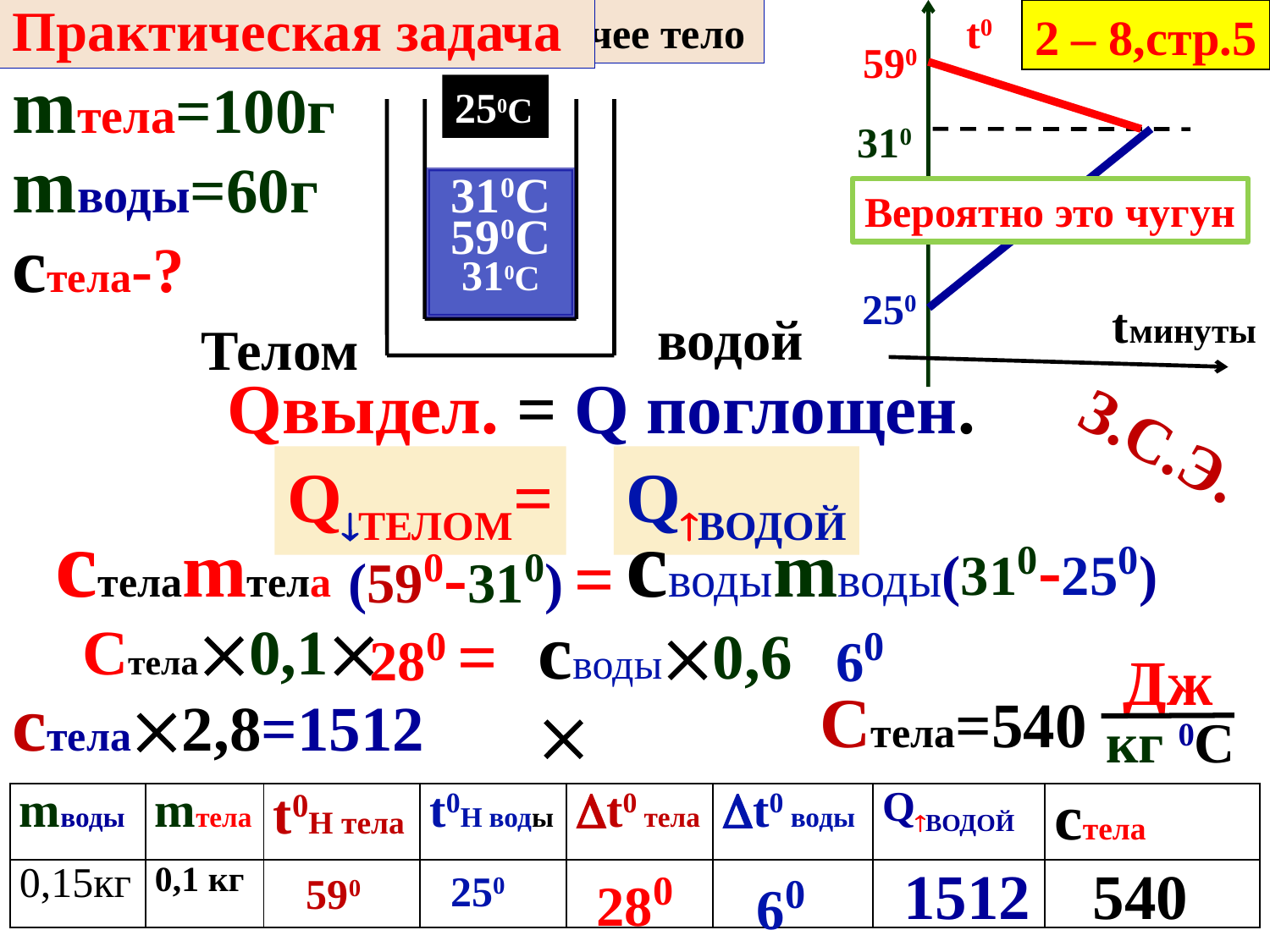

В холодную воду бросить горячее тело
t0
2 – 8,стр.5
Практическая задача
590
mтела=100г
250С

310
mводы=60г
310С

Вероятно это чугун
590С
стела-?
310С
250
tминуты
водой
Телом
Qвыдел. = Q поглощен.
З.С.Э.
Q↓телом=
Q↑водой
стелаmтела
сводыmводы
(310-250)
(590-310)
=
своды×0,6×
280
Стела×0,1×
=
60
  Дж
кг 0С
стела×2,8=1512
Стела=540
| mводы | mтела | t0Н тела | t0Н воды | Δt0 тела | Δt0 воды | Q↑водой | стела |
| --- | --- | --- | --- | --- | --- | --- | --- |
| 0,15кг | 0,1 кг |  |  |  |  |  |  |
280
1512
540
60
250
590